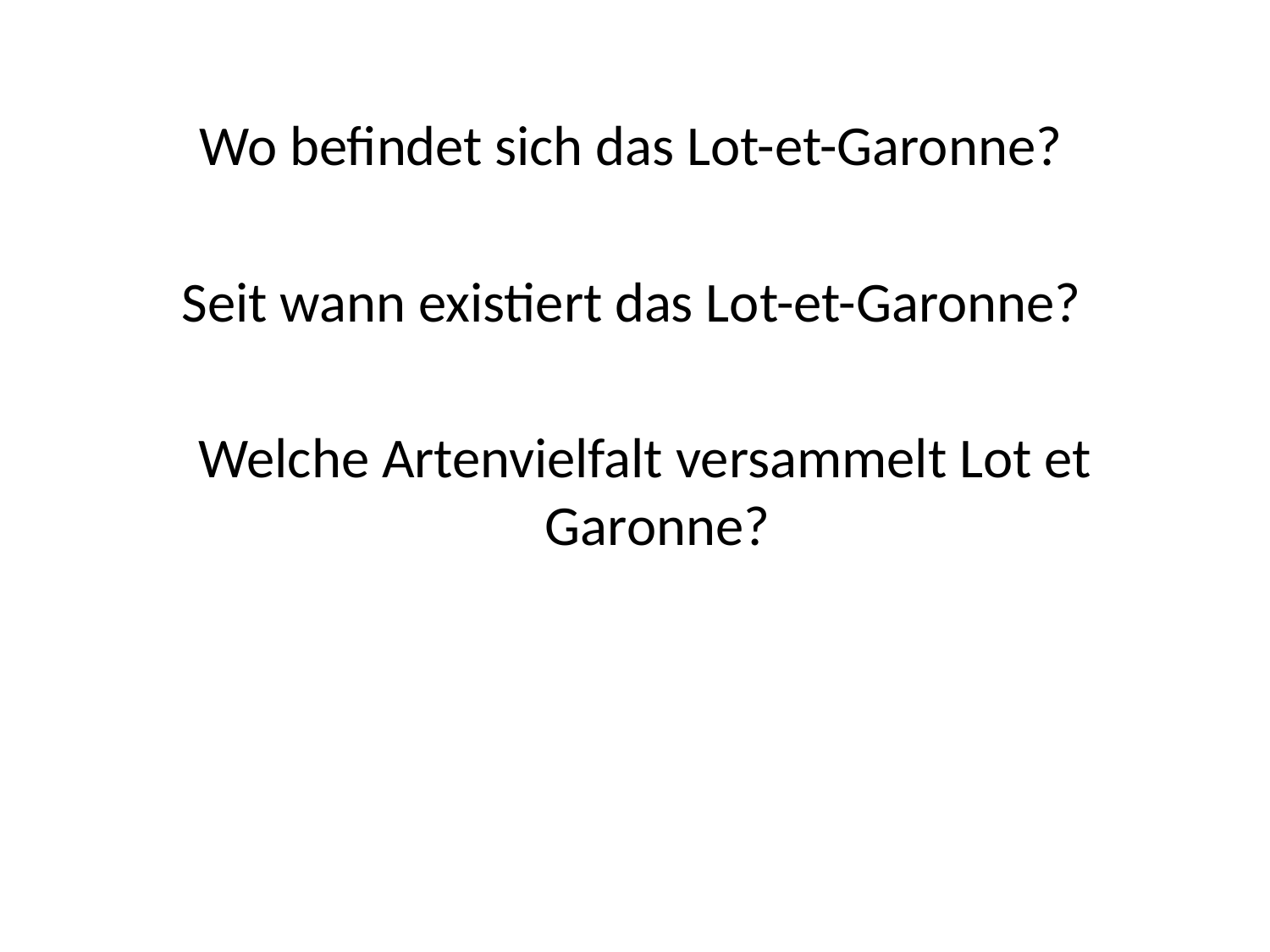

Wo befindet sich das Lot-et-Garonne?
Seit wann existiert das Lot-et-Garonne?  Welche Artenvielfalt versammelt Lot et
Garonne?